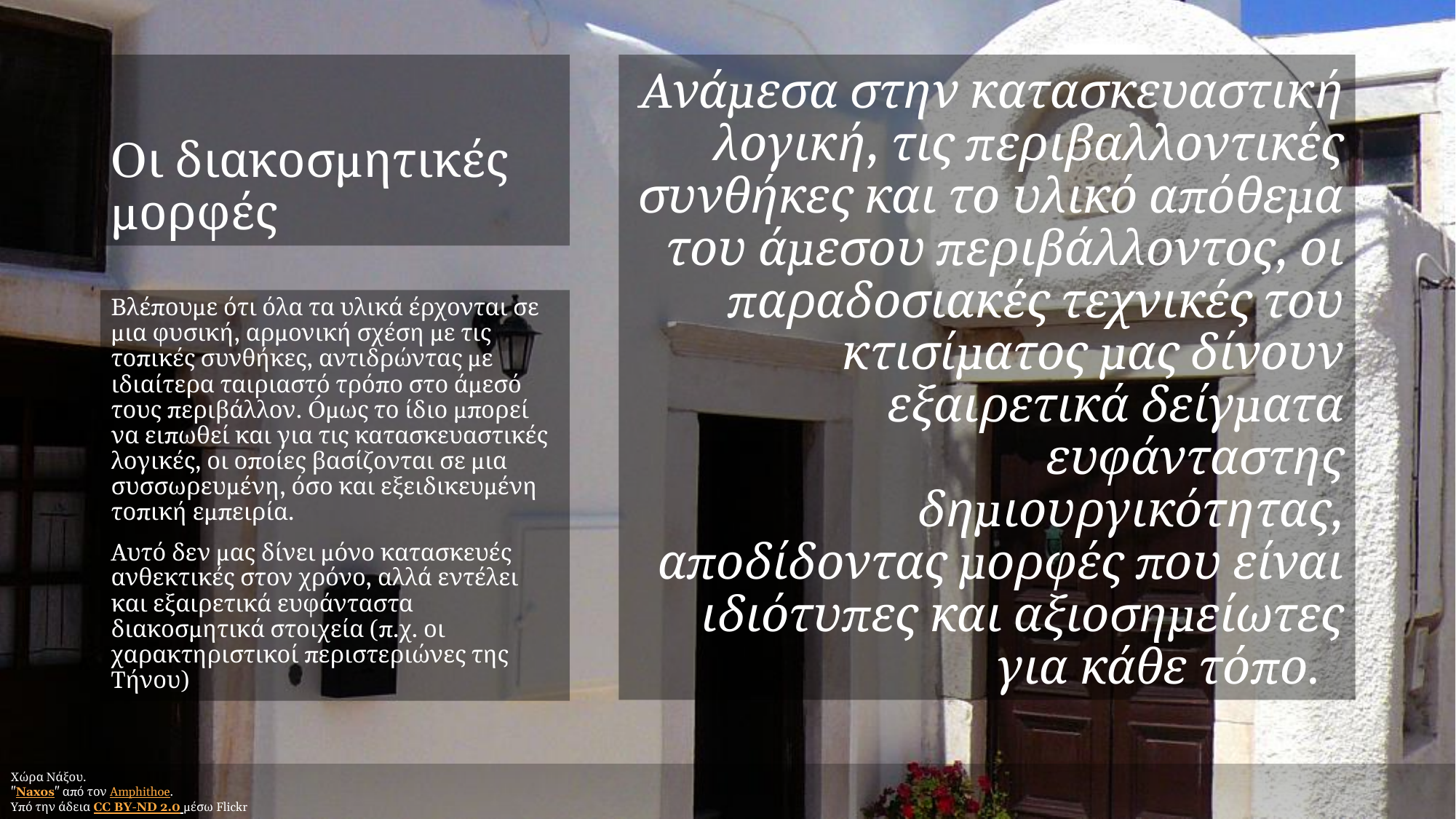

# Οι διακοσμητικές μορφές
Ανάμεσα στην κατασκευαστική λογική, τις περιβαλλοντικές συνθήκες και το υλικό απόθεμα του άμεσου περιβάλλοντος, οι παραδοσιακές τεχνικές του κτισίματος μας δίνουν εξαιρετικά δείγματα ευφάνταστης δημιουργικότητας, αποδίδοντας μορφές που είναι ιδιότυπες και αξιοσημείωτες για κάθε τόπο.
Βλέπουμε ότι όλα τα υλικά έρχονται σε μια φυσική, αρμονική σχέση με τις τοπικές συνθήκες, αντιδρώντας με ιδιαίτερα ταιριαστό τρόπο στο άμεσό τους περιβάλλον. Όμως το ίδιο μπορεί να ειπωθεί και για τις κατασκευαστικές λογικές, οι οποίες βασίζονται σε μια συσσωρευμένη, όσο και εξειδικευμένη τοπική εμπειρία.
Αυτό δεν μας δίνει μόνο κατασκευές ανθεκτικές στον χρόνο, αλλά εντέλει και εξαιρετικά ευφάνταστα διακοσμητικά στοιχεία (π.χ. οι χαρακτηριστικοί περιστεριώνες της Τήνου)
Χώρα Νάξου.
"Naxos" από τον Amphithoe.
Υπό την άδεια CC BY-ND 2.0 μέσω Flickr